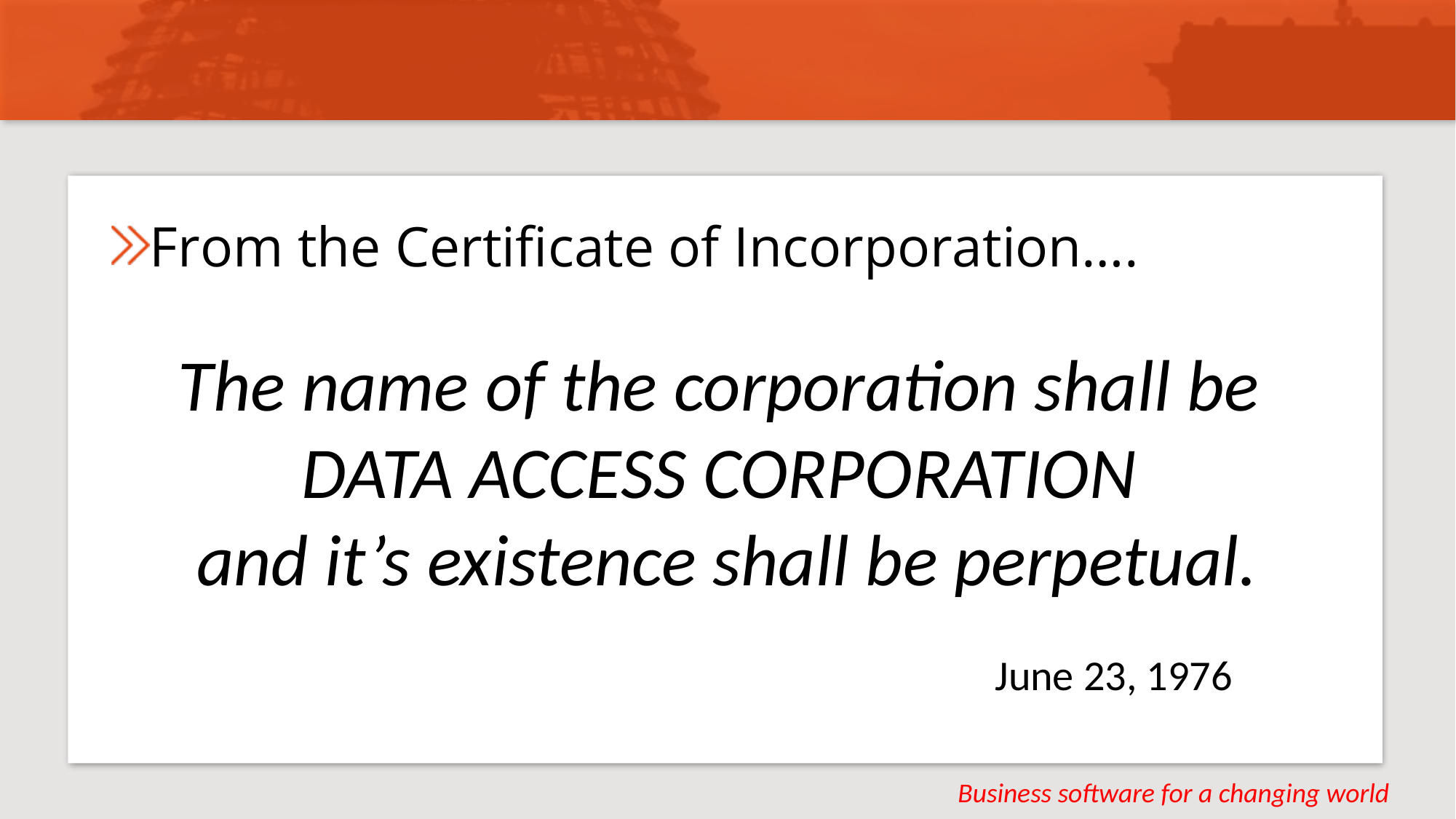

#
From the Certificate of Incorporation….
The name of the corporation shall be
DATA ACCESS CORPORATION
and it’s existence shall be perpetual.
June 23, 1976